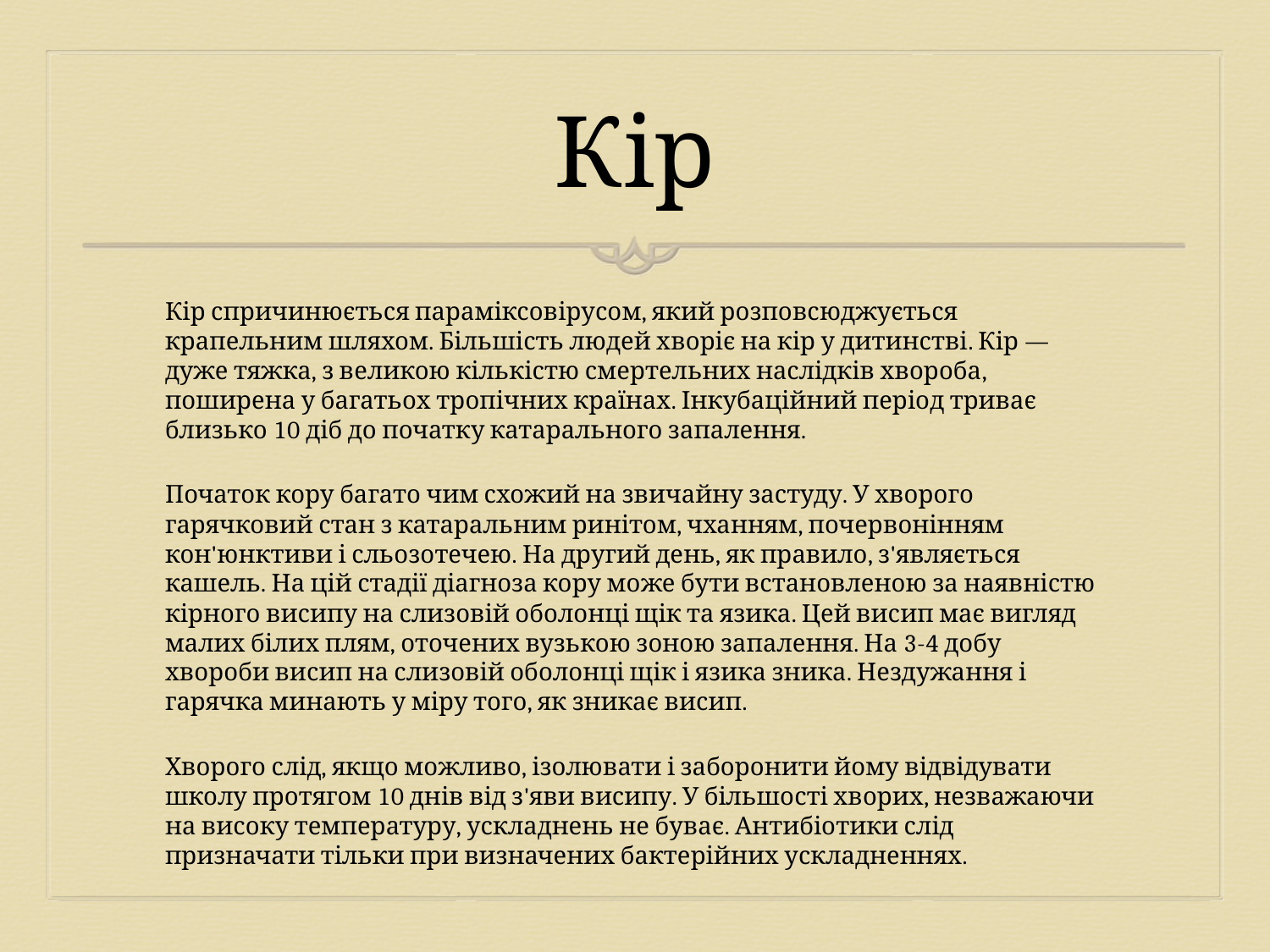

# Кір
Кір спричинюється параміксовірусом, який розповсюджується крапельним шляхом. Більшість людей хворіє на кір у дитинстві. Кір — дуже тяжка, з великою кількістю смертельних наслідків хвороба, поширена у багатьох тропічних країнах. Інкубаційний період триває близько 10 діб до початку катарального запалення.
Початок кору багато чим схожий на звичайну застуду. У хворого гарячковий стан з катаральним ринітом, чханням, почервонінням кон'юнктиви і сльозотечею. На другий день, як правило, з'являється кашель. На цій стадії діагноза кору може бути встановленою за наявністю кірного висипу на слизовій оболонці щік та язика. Цей висип має вигляд малих білих плям, оточених вузькою зоною запалення. На 3-4 добу хвороби висип на слизовій оболонці щік і язика зника. Нездужання і гарячка минають у міру того, як зникає висип.
Хворого слід, якщо можливо, ізолювати і заборонити йому відвідувати школу протягом 10 днів від з'яви висипу. У більшості хворих, незважаючи на високу температуру, ускладнень не буває. Антибіотики слід призначати тільки при визначених бактерійних ускладненнях.